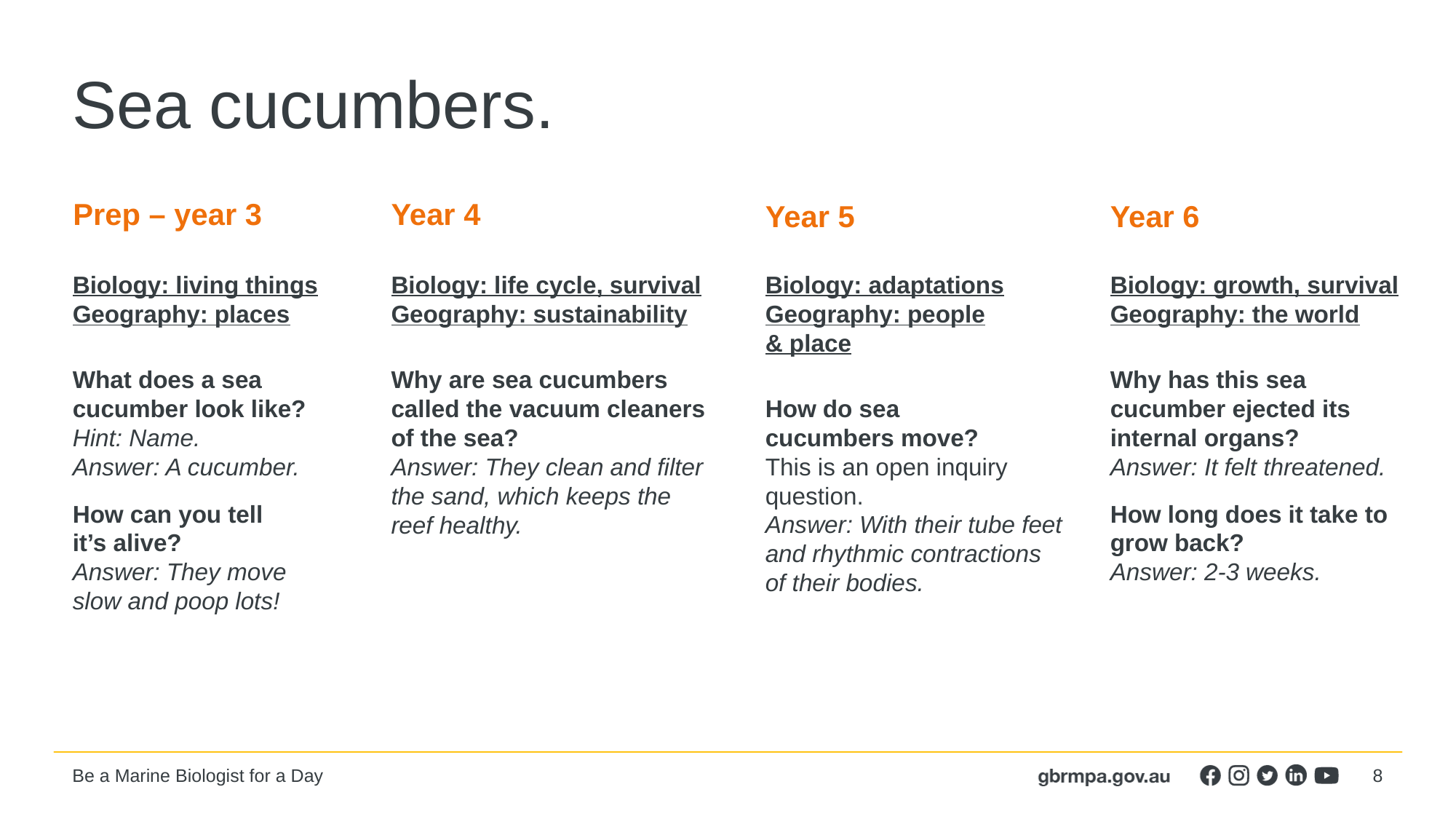

# Sea cucumbers.
Prep – year 3
Year 4
Year 5
Year 6
Biology: living things
Geography: places
What does a sea cucumber look like?
Hint: Name.
Answer: A cucumber.
How can you tell
it’s alive?
Answer: They move
slow and poop lots!
Biology: life cycle, survival
Geography: sustainability
Why are sea cucumbers called the vacuum cleaners of the sea?
Answer: They clean and filter the sand, which keeps the reef healthy.
Biology: adaptations
Geography: people
& place
How do sea
cucumbers move?
This is an open inquiry question.
Answer: With their tube feet and rhythmic contractions of their bodies.

Biology: growth, survival
Geography: the world
Why has this sea cucumber ejected its internal organs?
Answer: It felt threatened.
How long does it take to grow back?
Answer: 2-3 weeks.
8